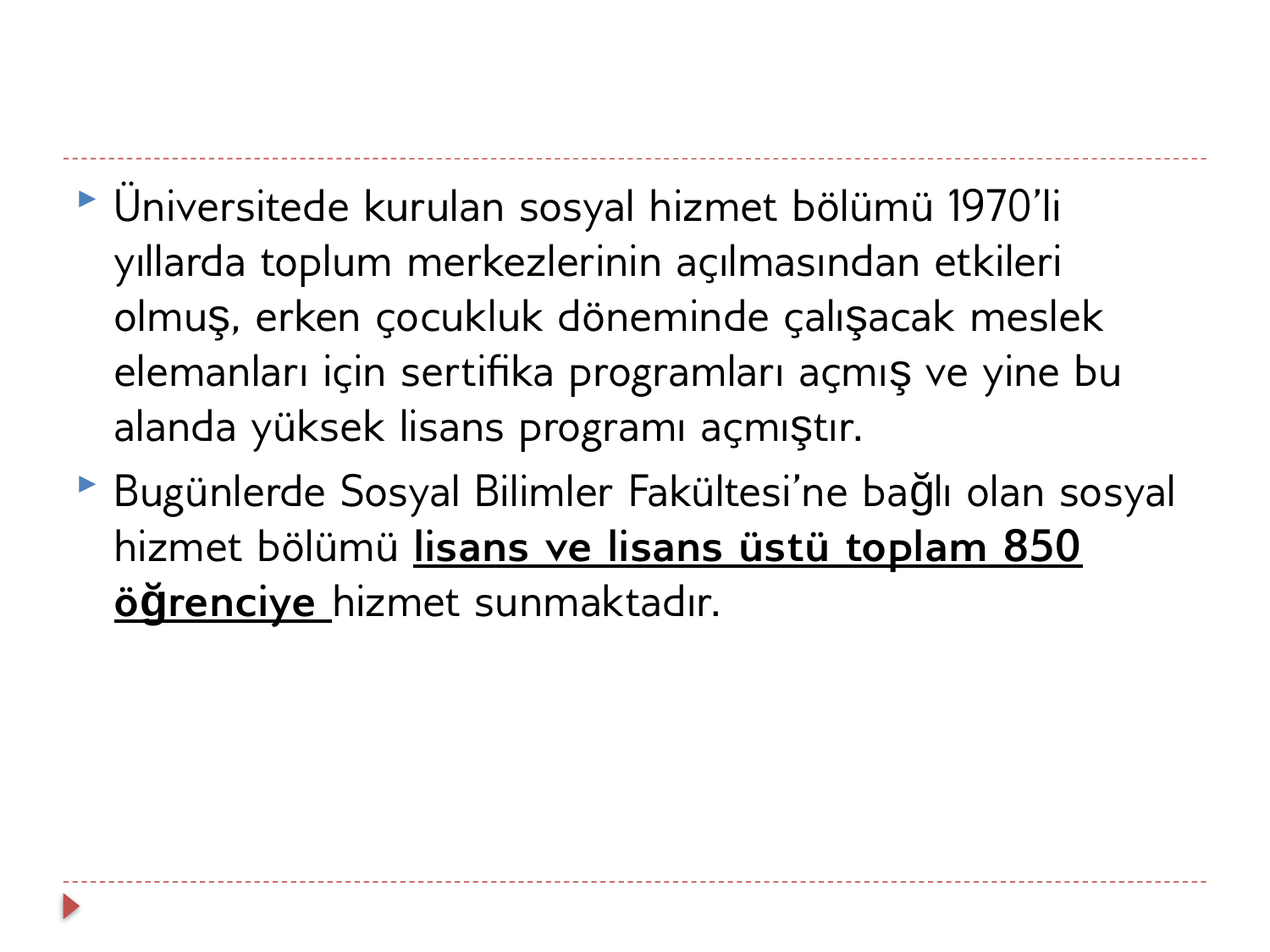

Üniversitede kurulan sosyal hizmet bölümü 1970’li yıllarda toplum merkezlerinin açılmasından etkileri olmuş, erken çocukluk döneminde çalışacak meslek elemanları için sertifika programları açmış ve yine bu alanda yüksek lisans programı açmıştır.
Bugünlerde Sosyal Bilimler Fakültesi’ne bağlı olan sosyal hizmet bölümü lisans ve lisans üstü toplam 850 öğrenciye hizmet sunmaktadır.